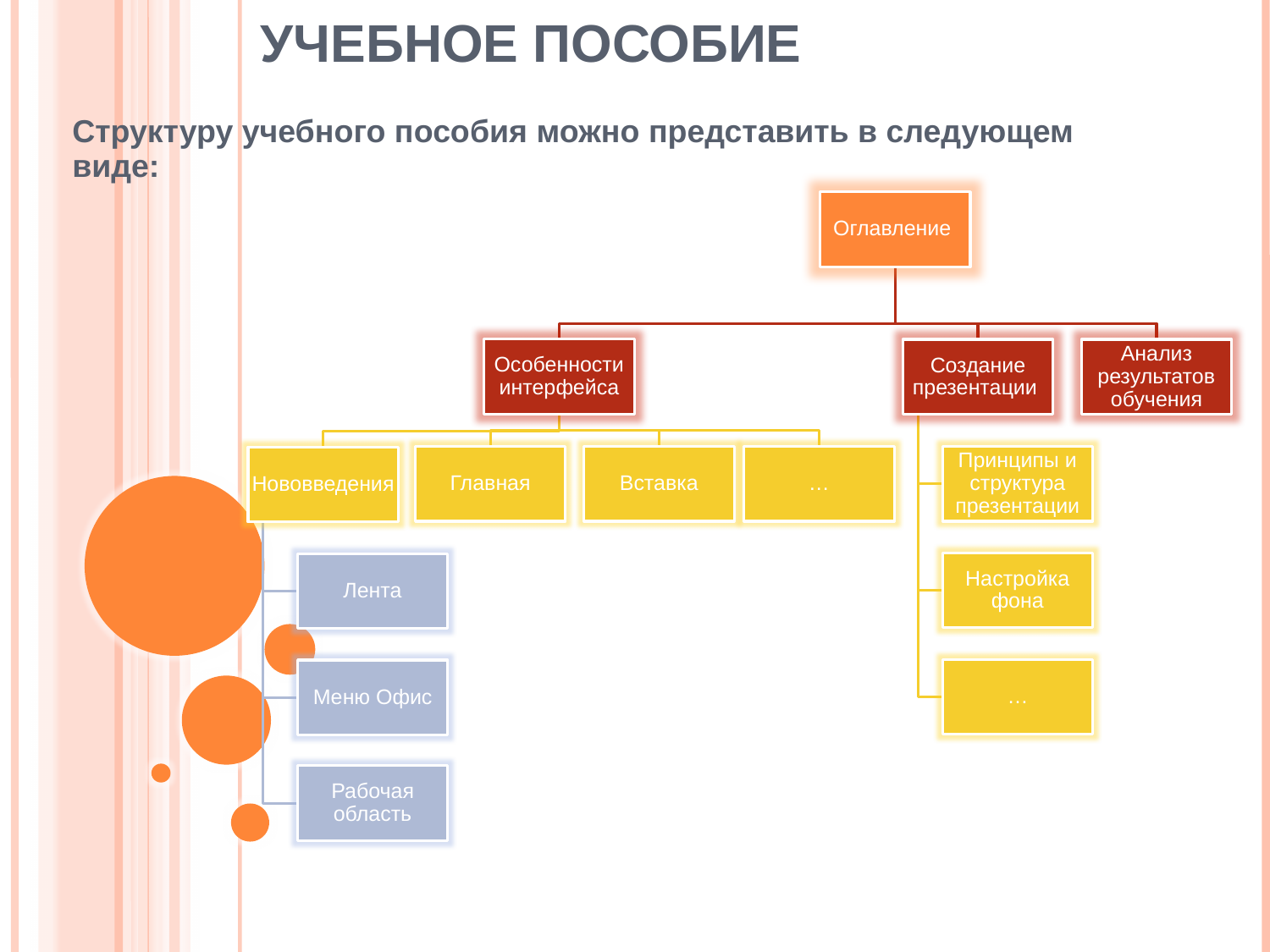

# Учебное пособие
Структуру учебного пособия можно представить в следующем виде:

Оглавление
Особенности интерфейса
Нововведения
Лента
Меню Офис
Рабочая область
Главная
Вставка
…
Создание презентации
Принципы и структура презентации
Настройка фона
…
Анализ результатов обучения